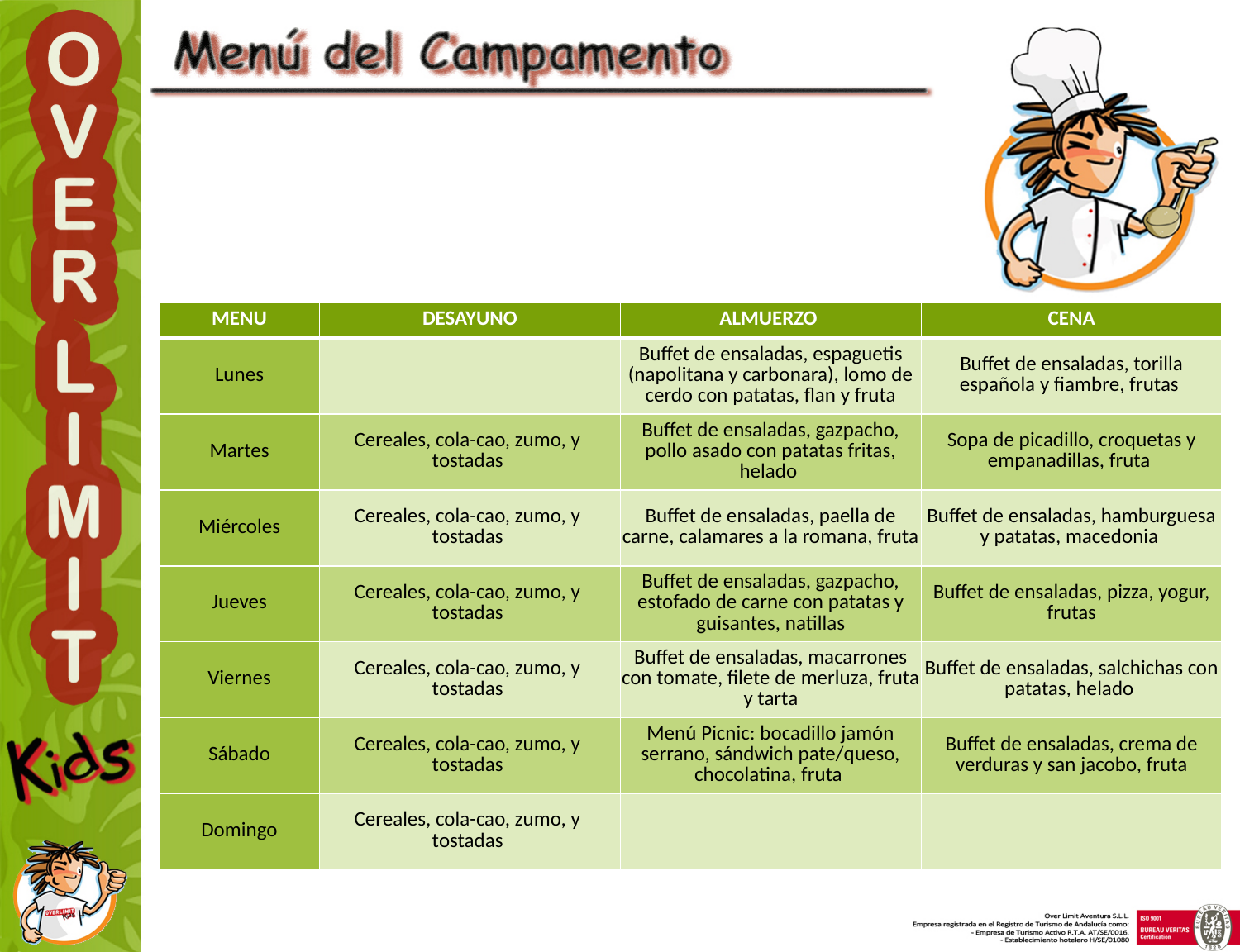

| MENU | DESAYUNO | ALMUERZO | CENA |
| --- | --- | --- | --- |
| Lunes |  | Buffet de ensaladas, espaguetis (napolitana y carbonara), lomo de cerdo con patatas, flan y fruta | Buffet de ensaladas, torilla española y fiambre, frutas |
| Martes | Cereales, cola-cao, zumo, y tostadas | Buffet de ensaladas, gazpacho, pollo asado con patatas fritas, helado | Sopa de picadillo, croquetas y empanadillas, fruta |
| Miércoles | Cereales, cola-cao, zumo, y tostadas | Buffet de ensaladas, paella de carne, calamares a la romana, fruta | Buffet de ensaladas, hamburguesa y patatas, macedonia |
| Jueves | Cereales, cola-cao, zumo, y tostadas | Buffet de ensaladas, gazpacho, estofado de carne con patatas y guisantes, natillas | Buffet de ensaladas, pizza, yogur, frutas |
| Viernes | Cereales, cola-cao, zumo, y tostadas | Buffet de ensaladas, macarrones con tomate, filete de merluza, fruta y tarta | Buffet de ensaladas, salchichas con patatas, helado |
| Sábado | Cereales, cola-cao, zumo, y tostadas | Menú Picnic: bocadillo jamón serrano, sándwich pate/queso, chocolatina, fruta | Buffet de ensaladas, crema de verduras y san jacobo, fruta |
| Domingo | Cereales, cola-cao, zumo, y tostadas |  |  |